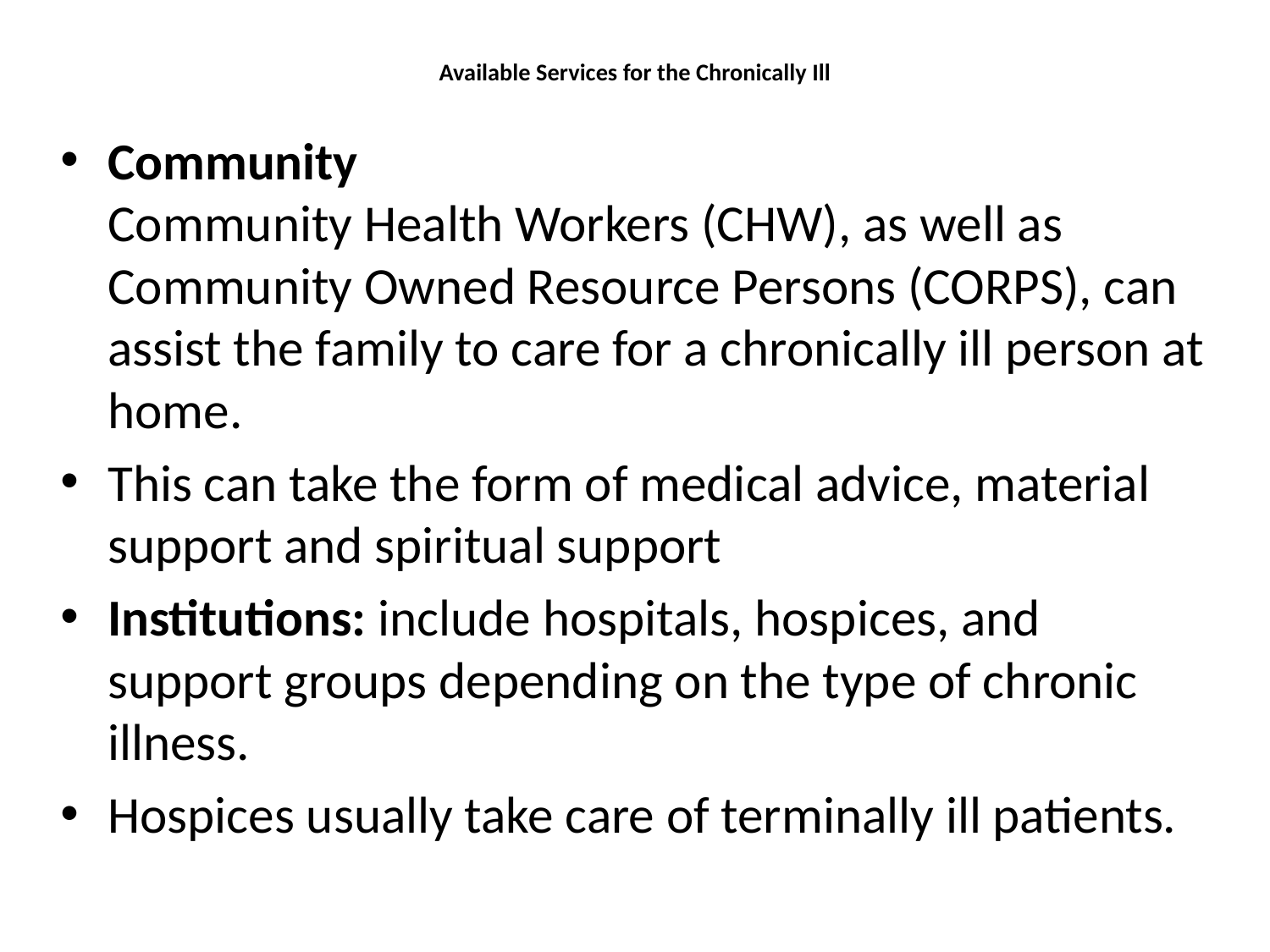

# Available Services for the Chronically Ill
Community
Community Health Workers (CHW), as well as Community Owned Resource Persons (CORPS), can assist the family to care for a chronically ill person at home.
This can take the form of medical advice, material support and spiritual support
Institutions: include hospitals, hospices, and support groups depending on the type of chronic illness.
Hospices usually take care of terminally ill patients.